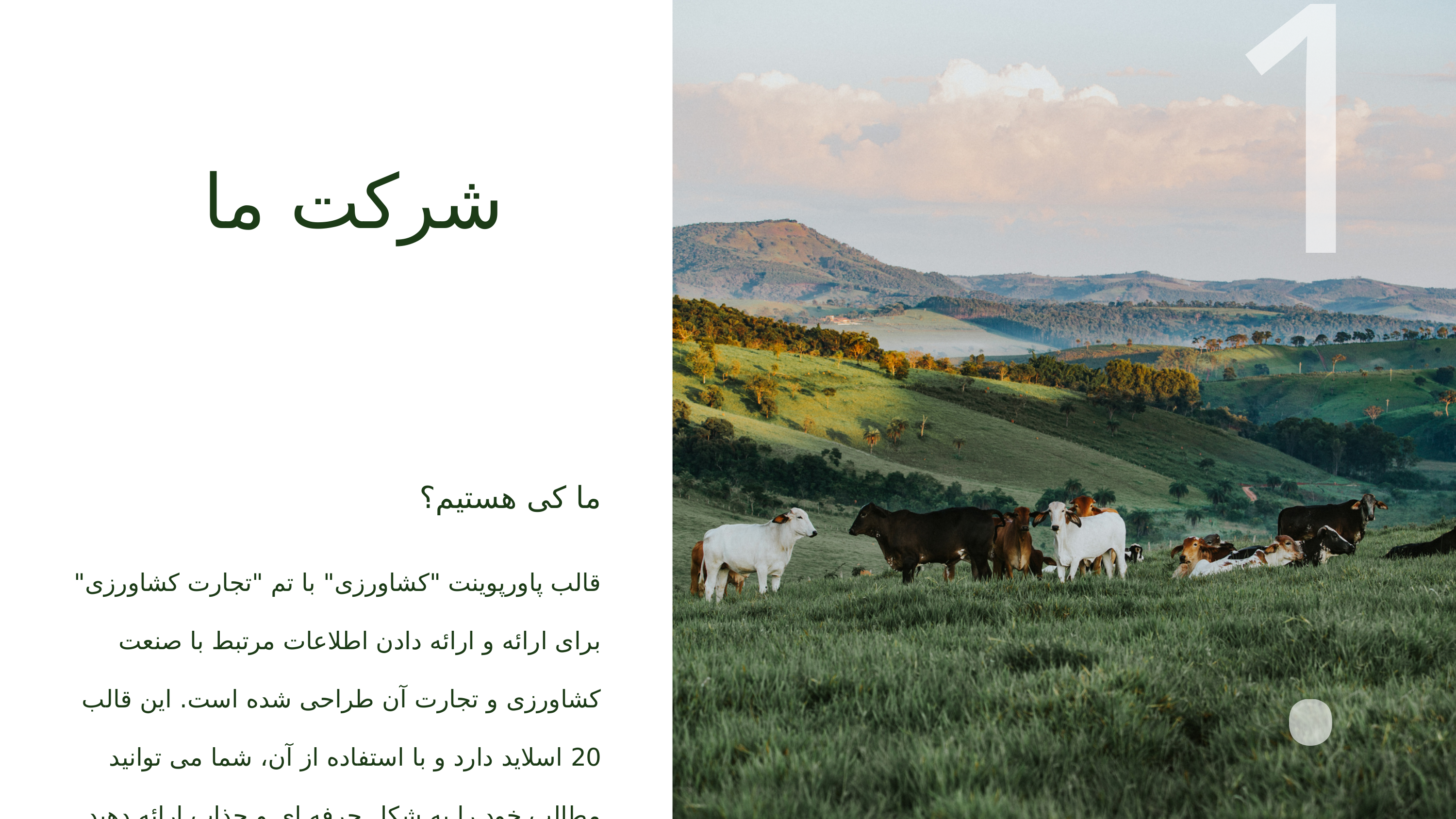

1.
شرکت ما
ما کی هستیم؟
قالب پاورپوینت "کشاورزی" با تم "تجارت کشاورزی" برای ارائه و ارائه دادن اطلاعات مرتبط با صنعت کشاورزی و تجارت آن طراحی شده است. این قالب 20 اسلاید دارد و با استفاده از آن، شما می توانید مطالب خود را به شکل حرفه ای و جذاب ارائه دهید.